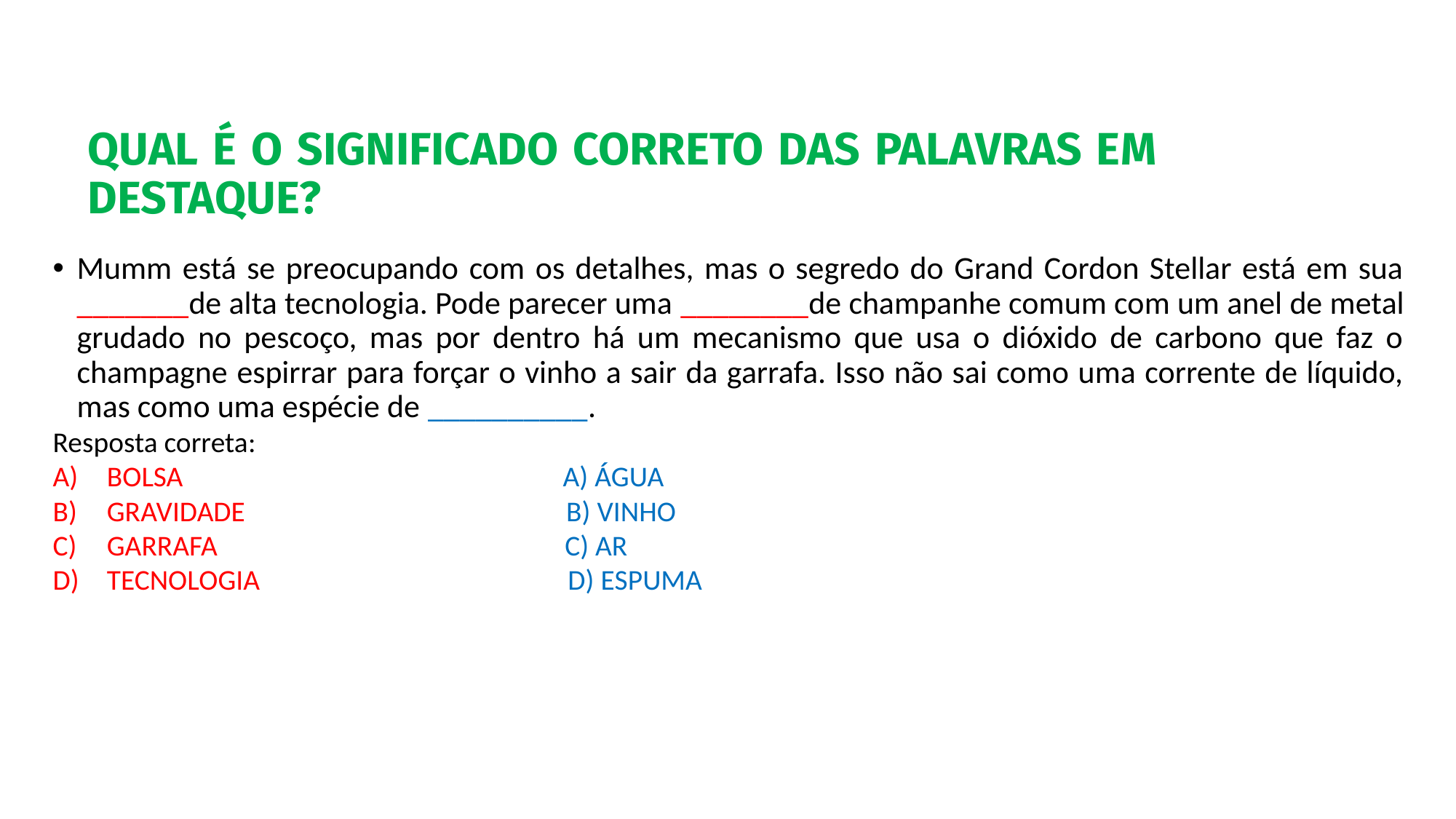

QUAL É O SIGNIFICADO CORRETO DAS PALAVRAS EM DESTAQUE?
Mumm está se preocupando com os detalhes, mas o segredo do Grand Cordon Stellar está em sua _______de alta tecnologia. Pode parecer uma ________de champanhe comum com um anel de metal grudado no pescoço, mas por dentro há um mecanismo que usa o dióxido de carbono que faz o champagne espirrar para forçar o vinho a sair da garrafa. Isso não sai como uma corrente de líquido, mas como uma espécie de __________.
Resposta correta:
BOLSA                                                          A) ÁGUA
GRAVIDADE                                                 B) VINHO
GARRAFA                                                     C) AR
TECNOLOGIA                                               D) ESPUMA